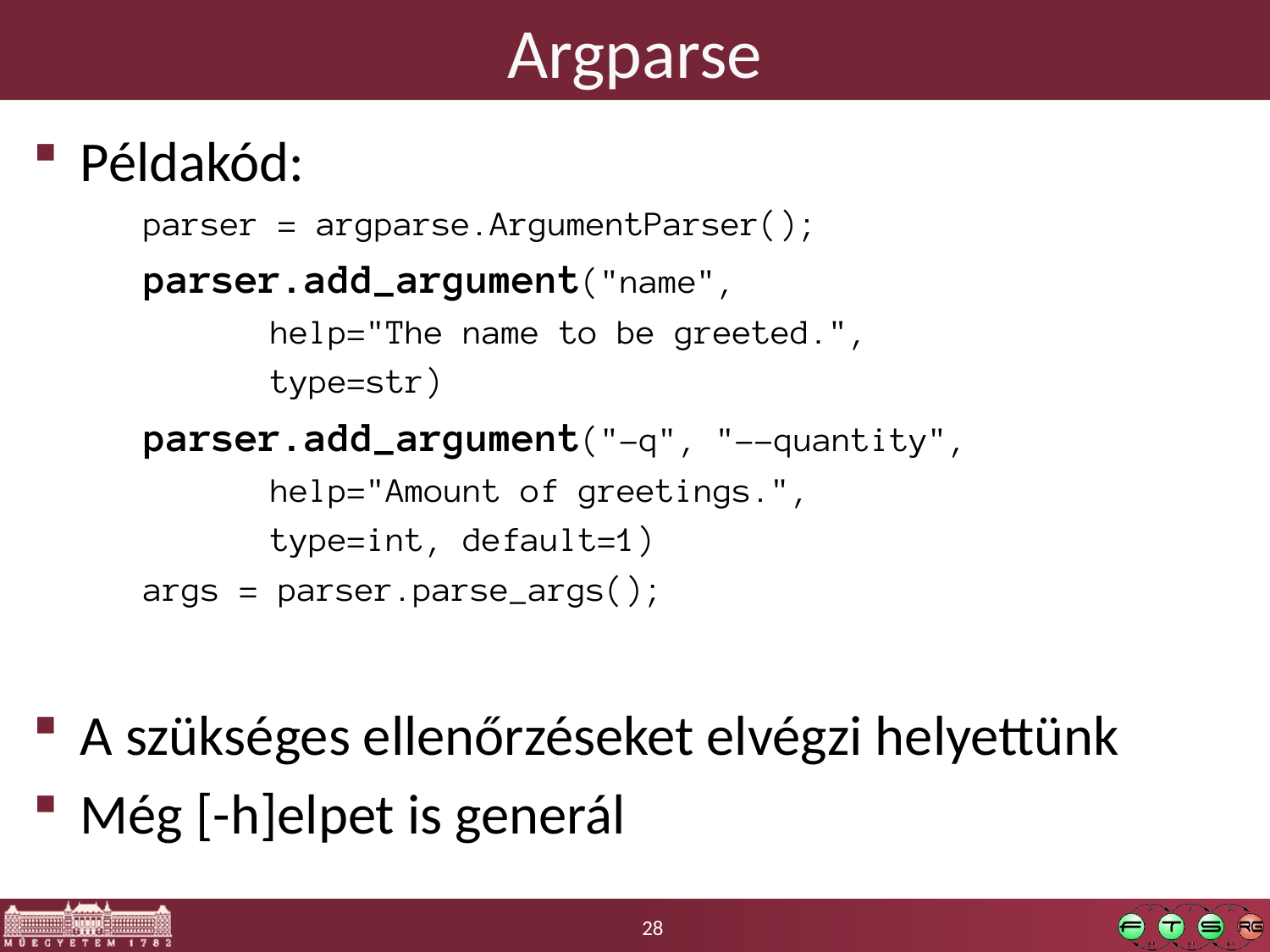

# Argparse
Példakód:
parser = argparse.ArgumentParser();
parser.add_argument("name",
	help="The name to be greeted.",
	type=str)
parser.add_argument("-q", "--quantity",
	help="Amount of greetings.",
	type=int, default=1)
args = parser.parse_args();

A szükséges ellenőrzéseket elvégzi helyettünk
Még [-h]elpet is generál
28